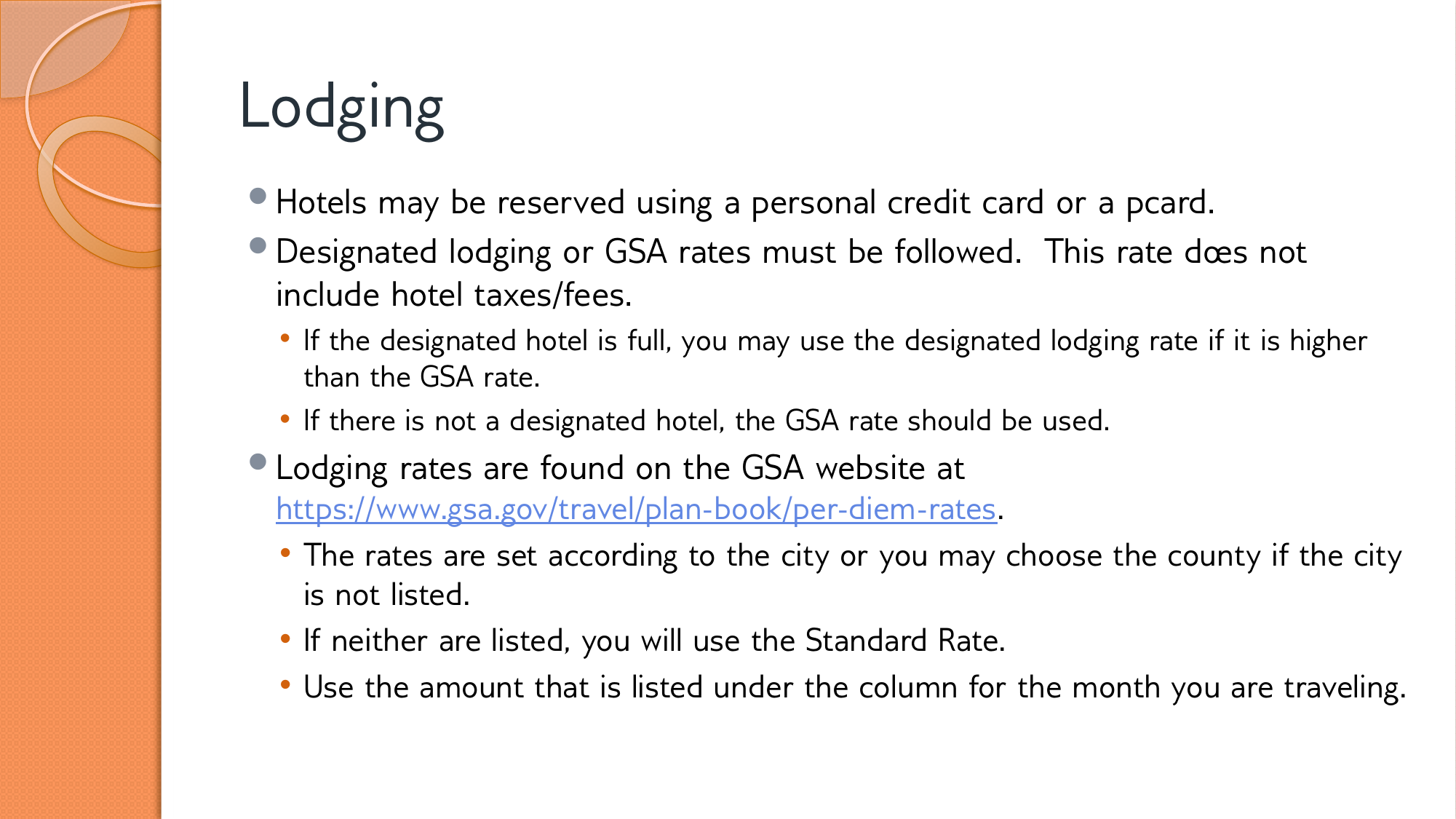

# Lodging
Hotels may be reserved using a personal credit card or a pcard.
Designated lodging or GSA rates must be followed.  This rate does not include hotel taxes/fees.
If the designated hotel is full, you may use the designated lodging rate if it is higher than the GSA rate.
If there is not a designated hotel, the GSA rate should be used.
Lodging rates are found on the GSA website at https://www.gsa.gov/travel/plan-book/per-diem-rates.
The rates are set according to the city or you may choose the county if the city is not listed.
If neither are listed, you will use the Standard Rate.
Use the amount that is listed under the column for the month you are traveling.